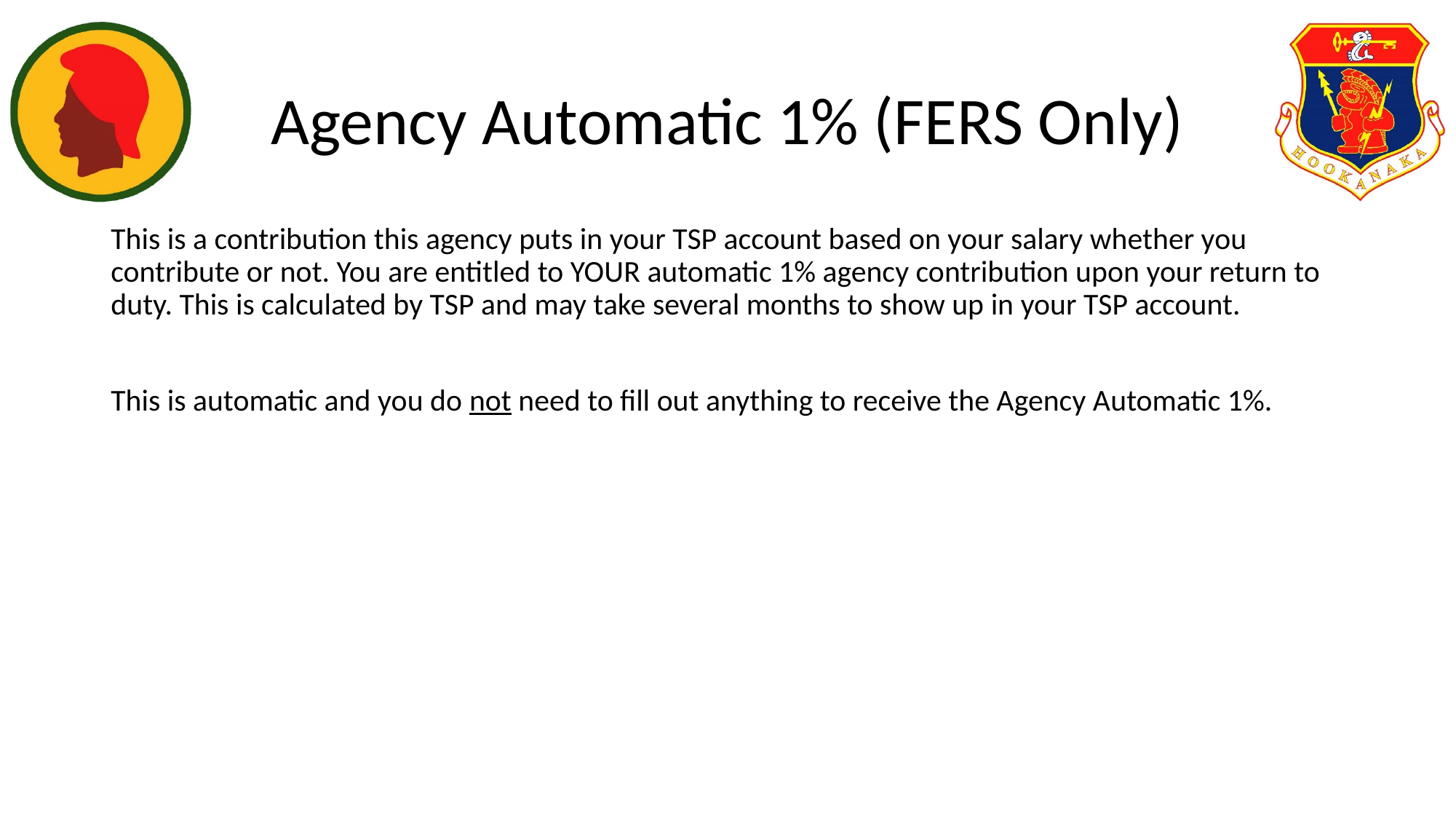

# Agency Automatic 1% (FERS Only)
This is a contribution this agency puts in your TSP account based on your salary whether you contribute or not. You are entitled to YOUR automatic 1% agency contribution upon your return to duty. This is calculated by TSP and may take several months to show up in your TSP account.

This is automatic and you do not need to fill out anything to receive the Agency Automatic 1%.